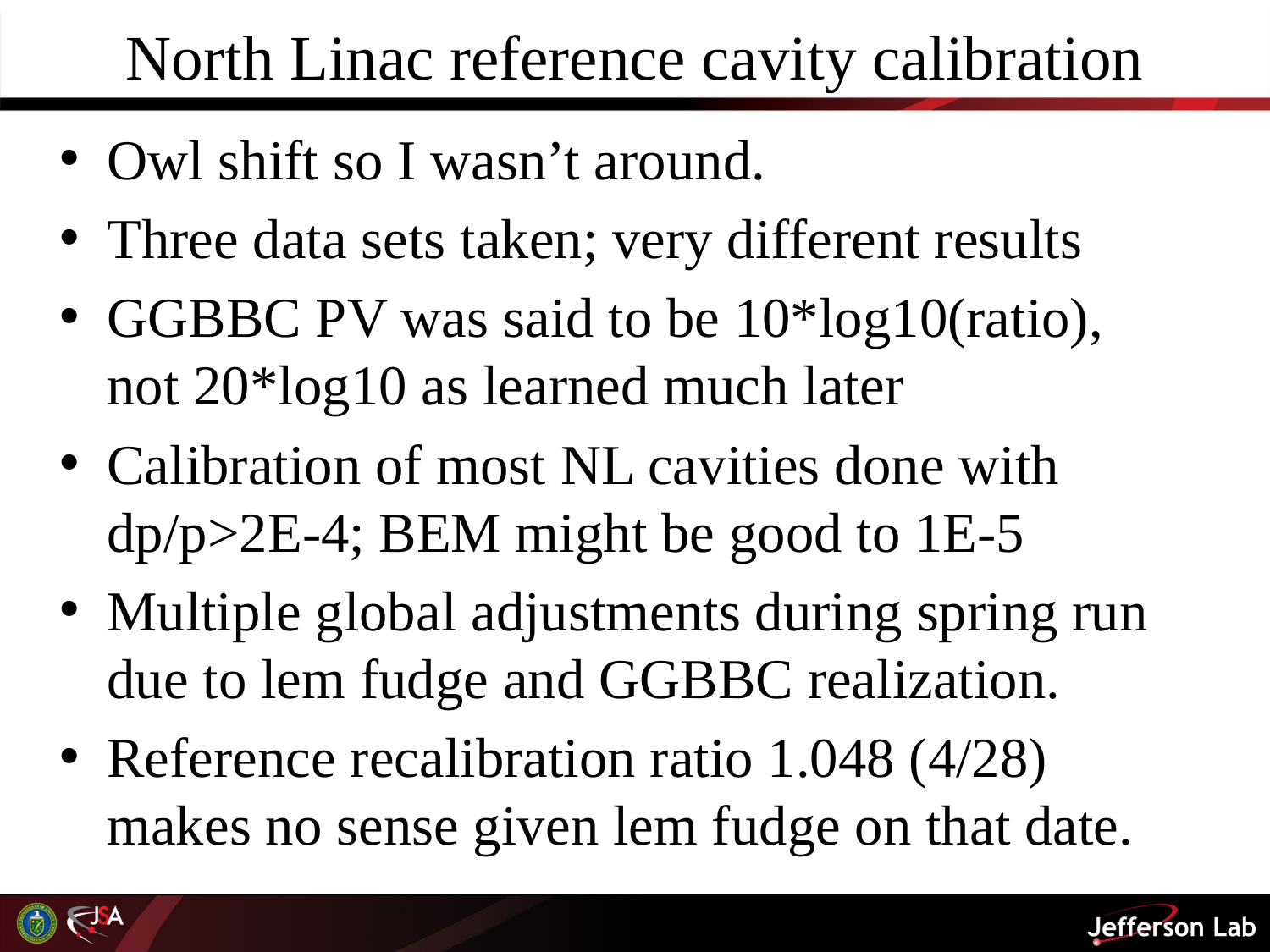

# North Linac reference cavity calibration
Owl shift so I wasn’t around.
Three data sets taken; very different results
GGBBC PV was said to be 10*log10(ratio), not 20*log10 as learned much later
Calibration of most NL cavities done with dp/p>2E-4; BEM might be good to 1E-5
Multiple global adjustments during spring run due to lem fudge and GGBBC realization.
Reference recalibration ratio 1.048 (4/28) makes no sense given lem fudge on that date.